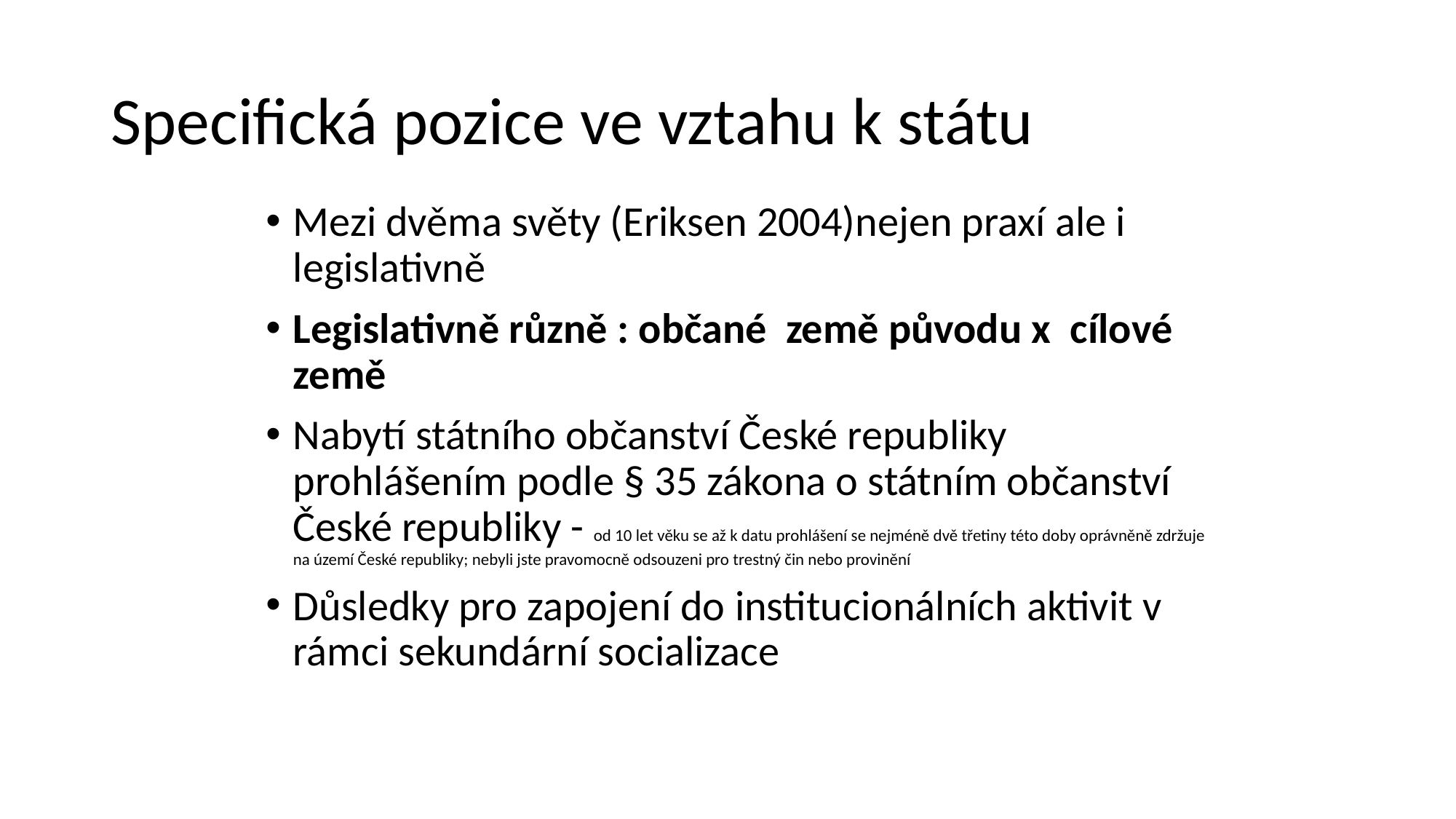

# Specifická pozice ve vztahu k státu
Mezi dvěma světy (Eriksen 2004)nejen praxí ale i legislativně
Legislativně různě : občané  země původu x  cílové země
Nabytí státního občanství České republiky prohlášením podle § 35 zákona o státním občanství České republiky - od 10 let věku se až k datu prohlášení se nejméně dvě třetiny této doby oprávněně zdržuje na území České republiky; nebyli jste pravomocně odsouzeni pro trestný čin nebo provinění
Důsledky pro zapojení do institucionálních aktivit v rámci sekundární socializace